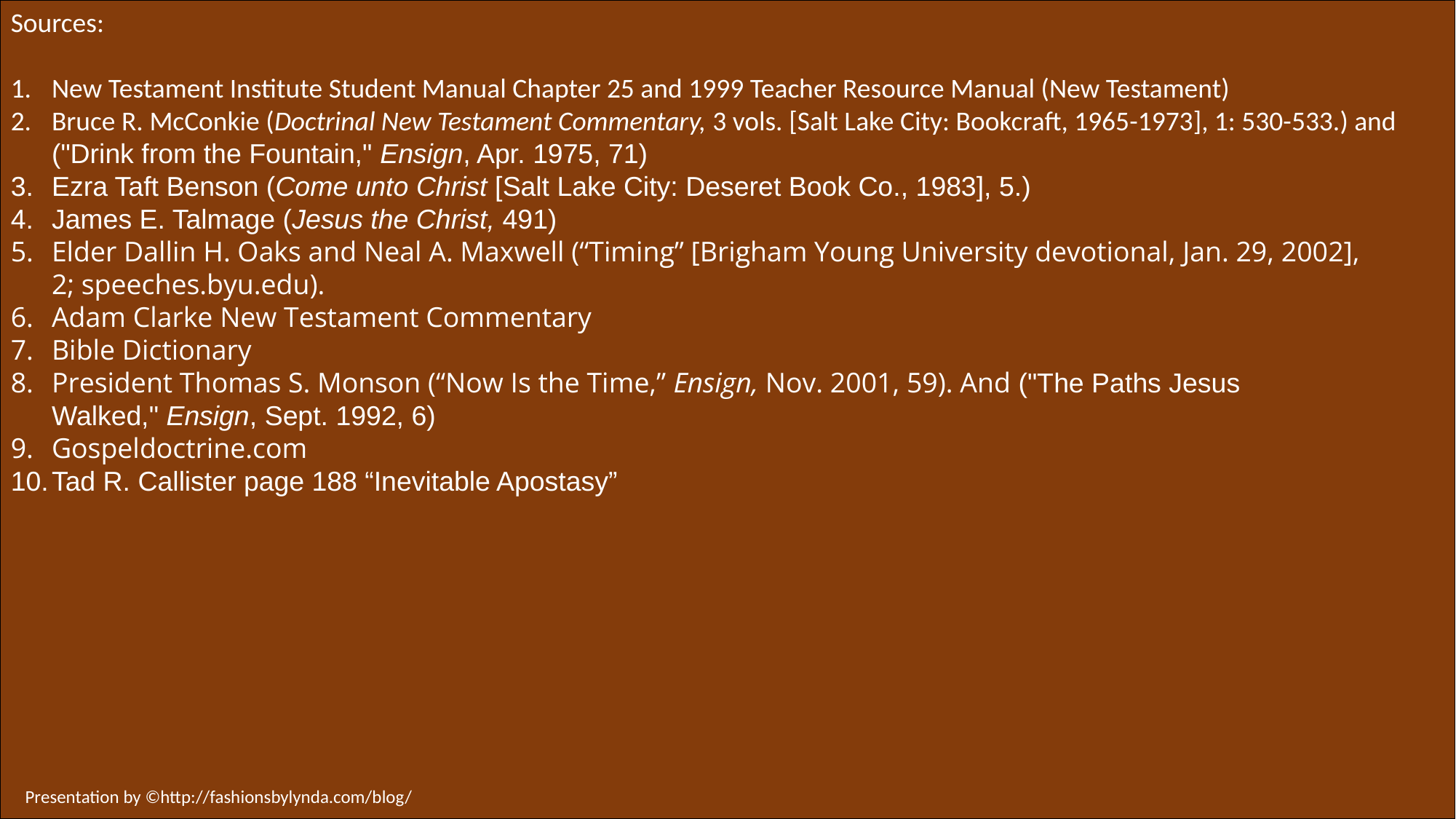

Sources:

New Testament Institute Student Manual Chapter 25 and 1999 Teacher Resource Manual (New Testament)
Bruce R. McConkie (Doctrinal New Testament Commentary, 3 vols. [Salt Lake City: Bookcraft, 1965-1973], 1: 530-533.) and ("Drink from the Fountain," Ensign, Apr. 1975, 71)
Ezra Taft Benson (Come unto Christ [Salt Lake City: Deseret Book Co., 1983], 5.)
James E. Talmage (Jesus the Christ, 491)
Elder Dallin H. Oaks and Neal A. Maxwell (“Timing” [Brigham Young University devotional, Jan. 29, 2002], 2; speeches.byu.edu).
Adam Clarke New Testament Commentary
Bible Dictionary
President Thomas S. Monson (“Now Is the Time,” Ensign, Nov. 2001, 59). And ("The Paths Jesus Walked," Ensign, Sept. 1992, 6)
Gospeldoctrine.com
Tad R. Callister page 188 “Inevitable Apostasy”
Presentation by ©http://fashionsbylynda.com/blog/